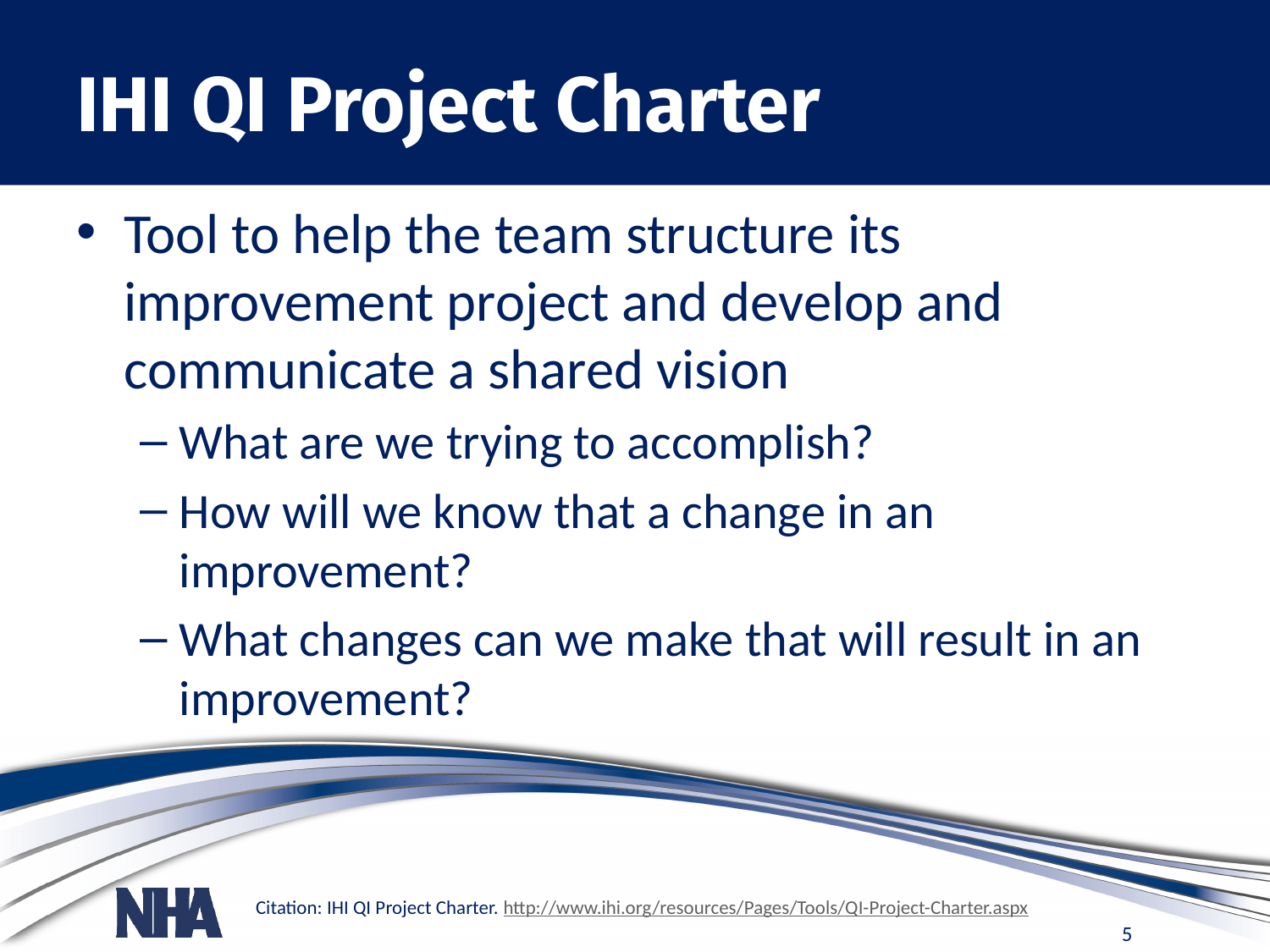

# IHI QI Project Charter
Tool to help the team structure its improvement project and develop and communicate a shared vision
What are we trying to accomplish?
How will we know that a change in an improvement?
What changes can we make that will result in an improvement?

Citation: IHI QI Project Charter. http://www.ihi.org/resources/Pages/Tools/QI-Project-Charter.aspx